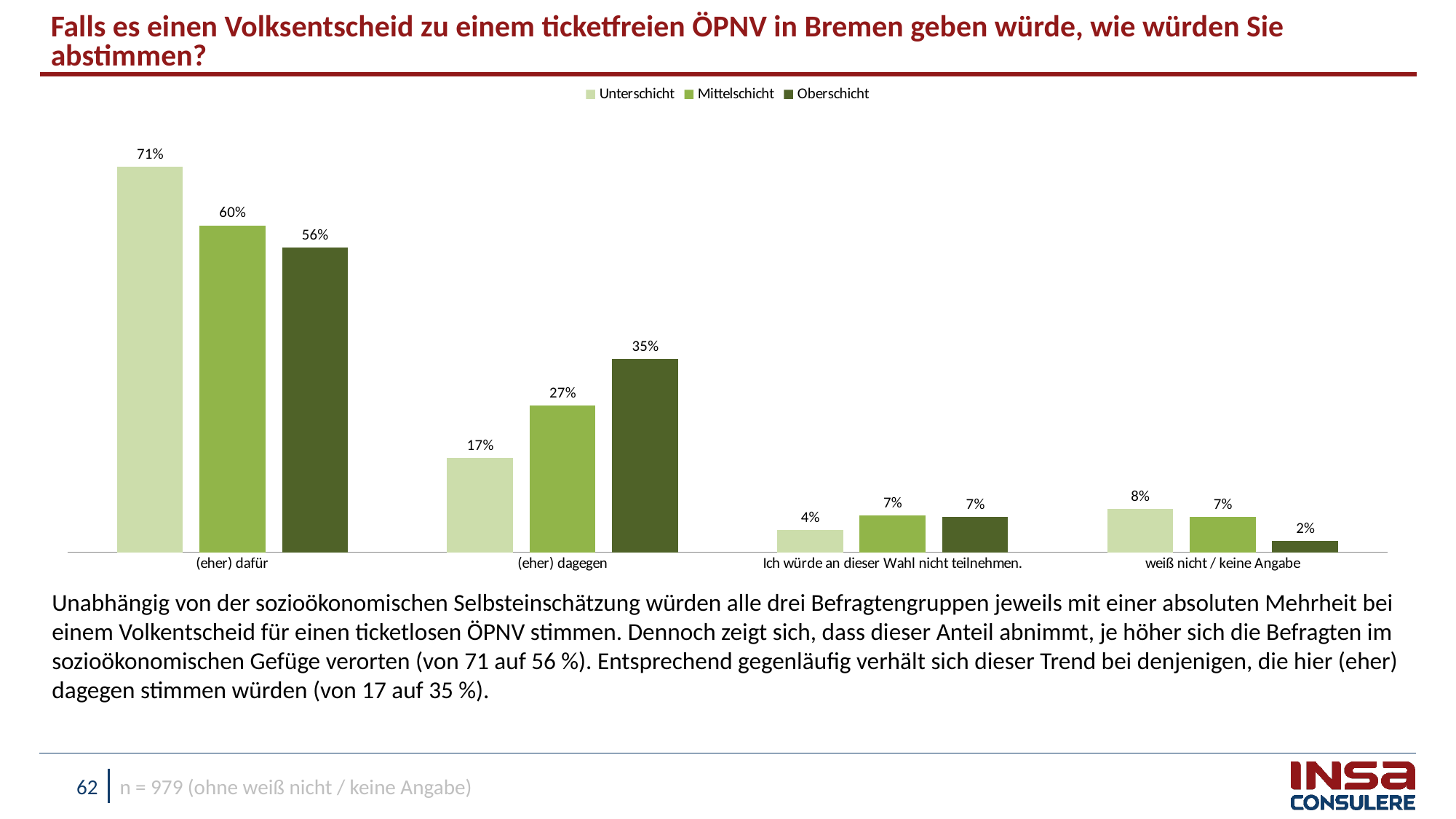

Falls es einen Volksentscheid zu einem ticketfreien ÖPNV in Bremen geben würde, wie würden Sie abstimmen?

### Chart

| Category | Unterschicht | Mittelschicht | Oberschicht |
|---|---|---|---|
| (eher) dafür | 0.7075007861595395 | 0.5995932660208095 | 0.5590738245993664 |
| (eher) dagegen | 0.17233649405663465 | 0.2684732902633552 | 0.3549628489791809 |
| Ich würde an dieser Wahl nicht teilnehmen. | 0.04048662286692621 | 0.06689485806617264 | 0.06504102162316397 |
| weiß nicht / keine Angabe | 0.07967609691689968 | 0.06503858564966372 | 0.02092230479828825 |
Unabhängig von der sozioökonomischen Selbsteinschätzung würden alle drei Befragtengruppen jeweils mit einer absoluten Mehrheit bei einem Volkentscheid für einen ticketlosen ÖPNV stimmen. Dennoch zeigt sich, dass dieser Anteil abnimmt, je höher sich die Befragten im sozioökonomischen Gefüge verorten (von 71 auf 56 %). Entsprechend gegenläufig verhält sich dieser Trend bei denjenigen, die hier (eher) dagegen stimmen würden (von 17 auf 35 %).
n = 979 (ohne weiß nicht / keine Angabe)